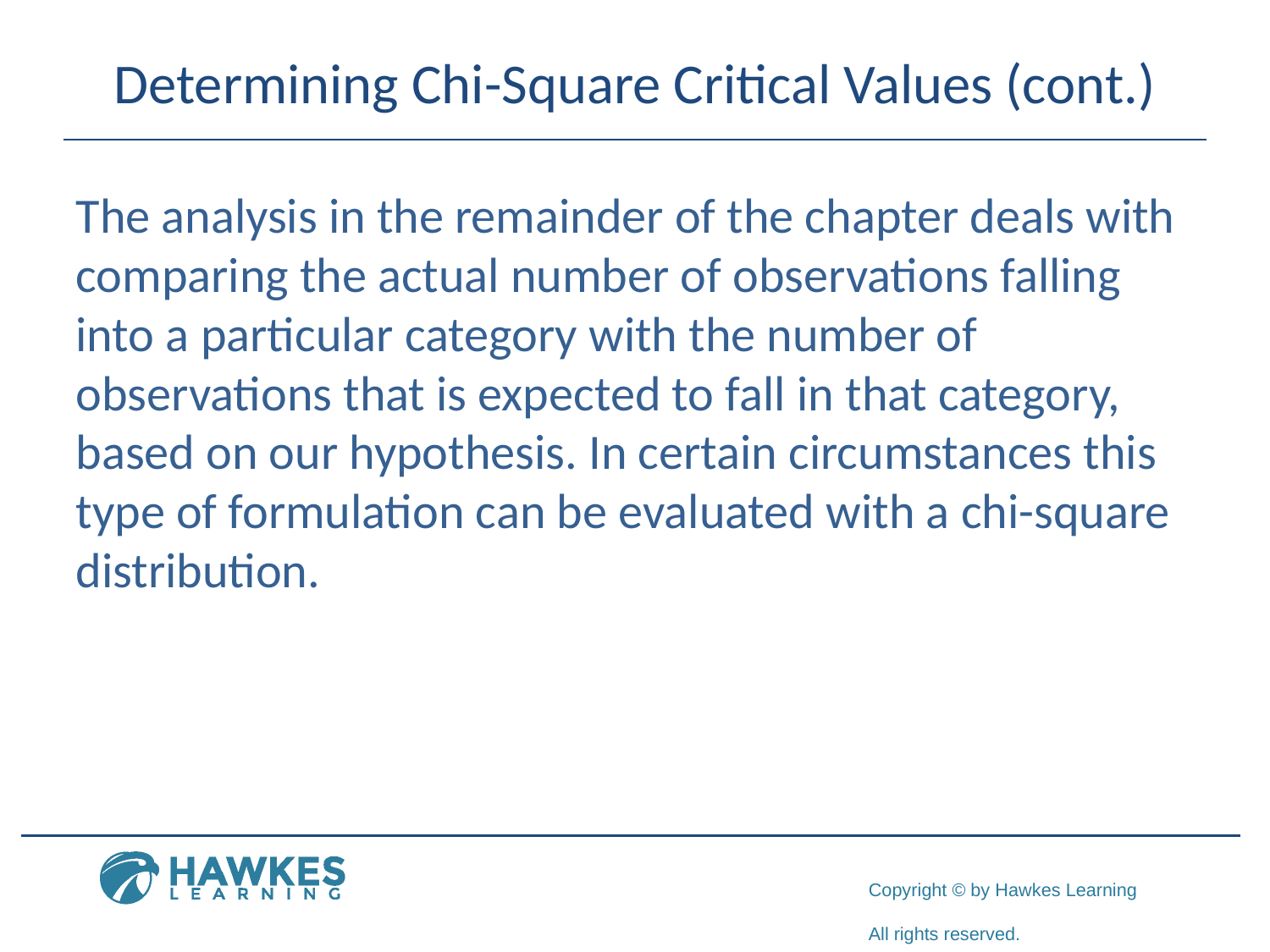

# Determining Chi-Square Critical Values (cont.)
The analysis in the remainder of the chapter deals with comparing the actual number of observations falling into a particular category with the number of observations that is expected to fall in that category, based on our hypothesis. In certain circumstances this type of formulation can be evaluated with a chi-square distribution.